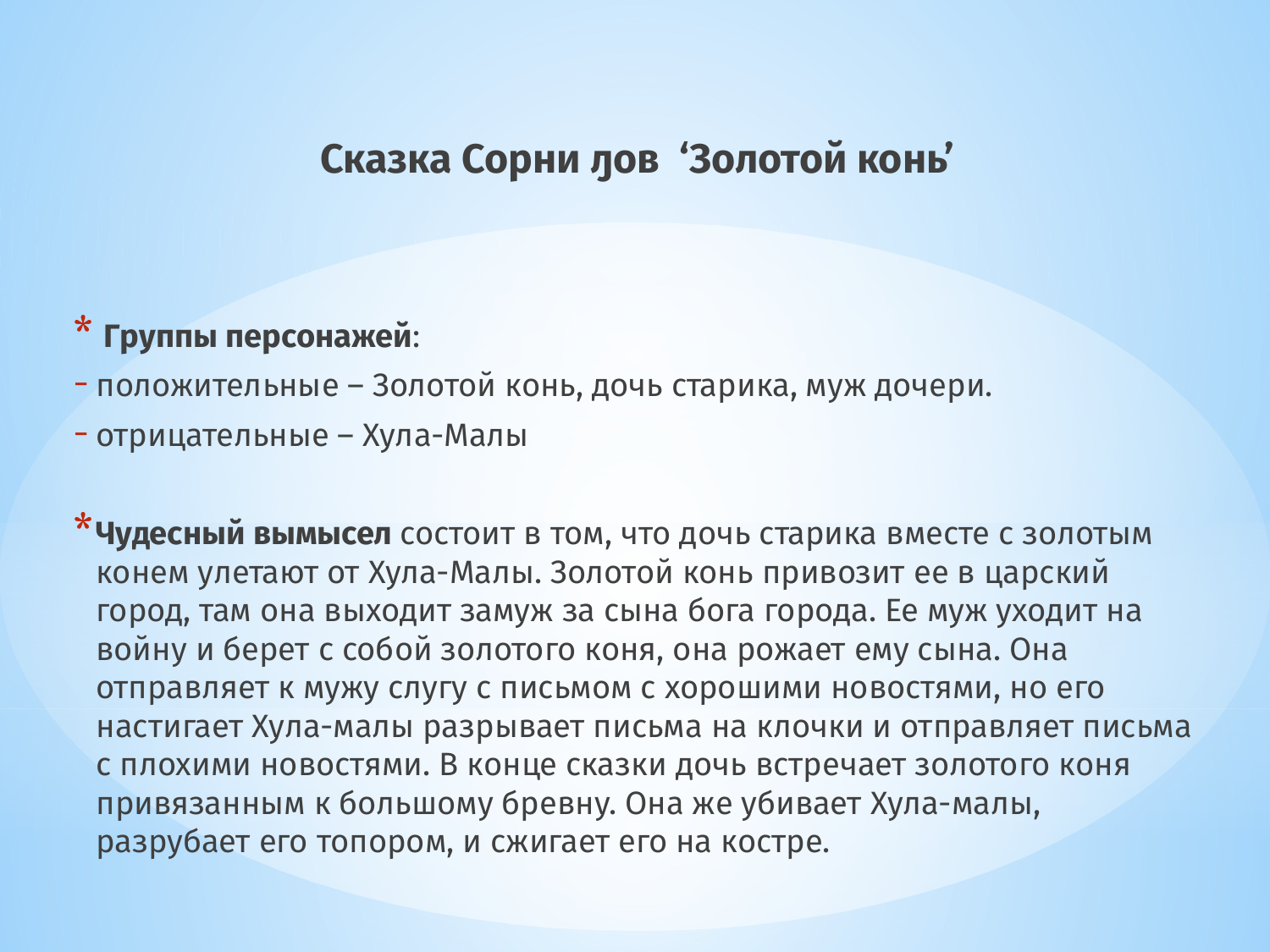

Сказка Сорни ԓов  ‘Золотой конь’

 Группы персонажей:
положительные – Золотой конь, дочь старика, муж дочери.
отрицательные – Хула-Малы

Чудесный вымысел состоит в том, что дочь старика вместе с золотым конем улетают от Хула-Малы. Золотой конь привозит ее в царский город, там она выходит замуж за сына бога города. Ее муж уходит на войну и берет с собой золотого коня, она рожает ему сына. Она отправляет к мужу слугу с письмом с хорошими новостями, но его настигает Хула-малы разрывает письма на клочки и отправляет письма с плохими новостями. В конце сказки дочь встречает золотого коня привязанным к большому бревну. Она же убивает Хула-малы, разрубает его топором, и сжигает его на костре.